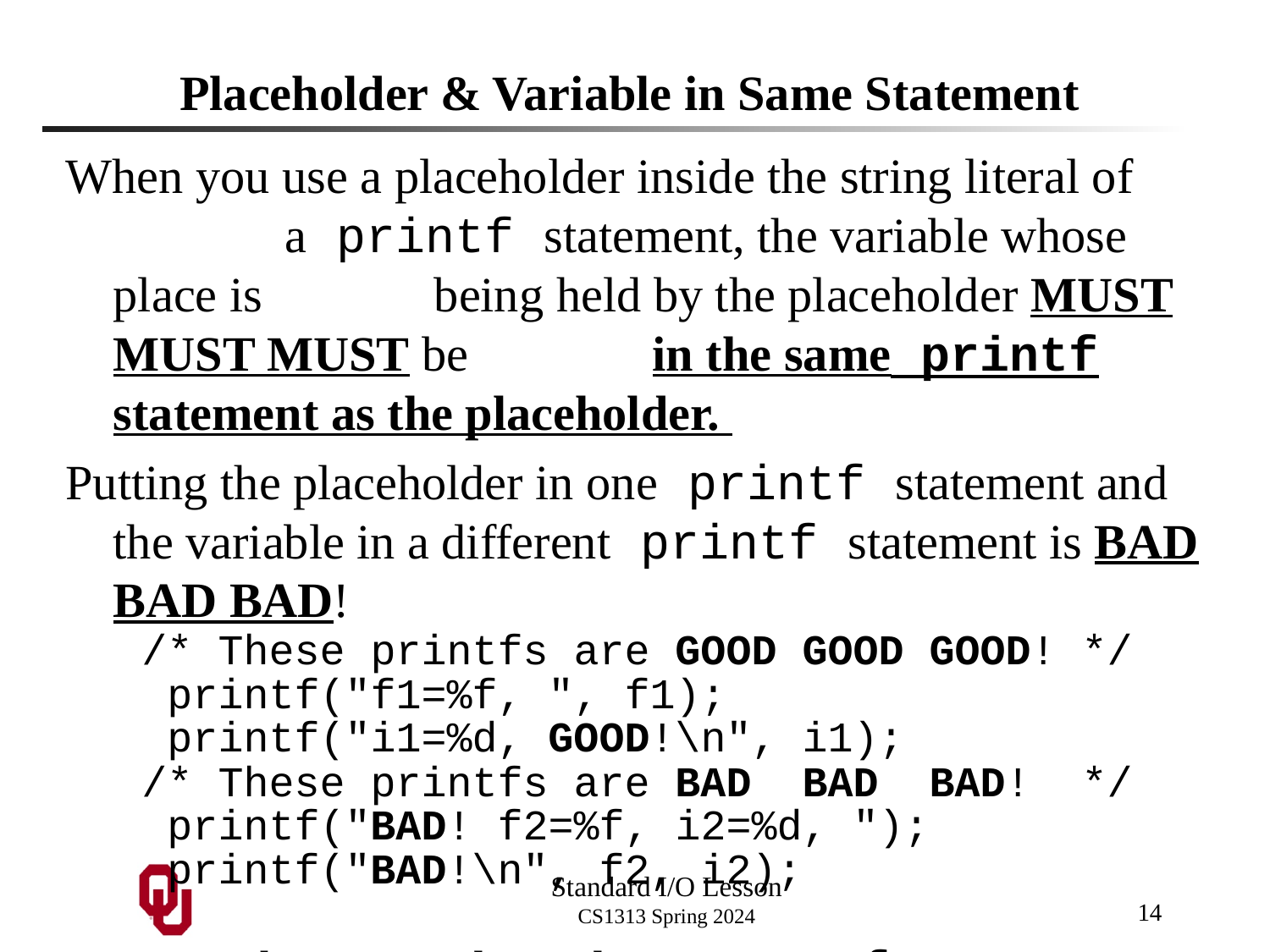

# Placeholder & Variable in Same Statement
When you use a placeholder inside the string literal of                     a printf statement, the variable whose place is              being held by the placeholder MUST MUST MUST be               in the same printf statement as the placeholder.
Putting the placeholder in one printf statement and the variable in a different printf statement is BAD BAD BAD!
   /* These printfs are GOOD GOOD GOOD! */
    printf("f1=%f, ", f1);
    printf("i1=%d, GOOD!\n", i1);
   /* These printfs are BAD  BAD  BAD!  */
    printf("BAD! f2=%f, i2=%d, ");
    printf("BAD!\n", f2, i2);

NOTE: The same rule applies to scanf statements (coming up).
14
Standard I/O Lesson
CS1313 Spring 2024